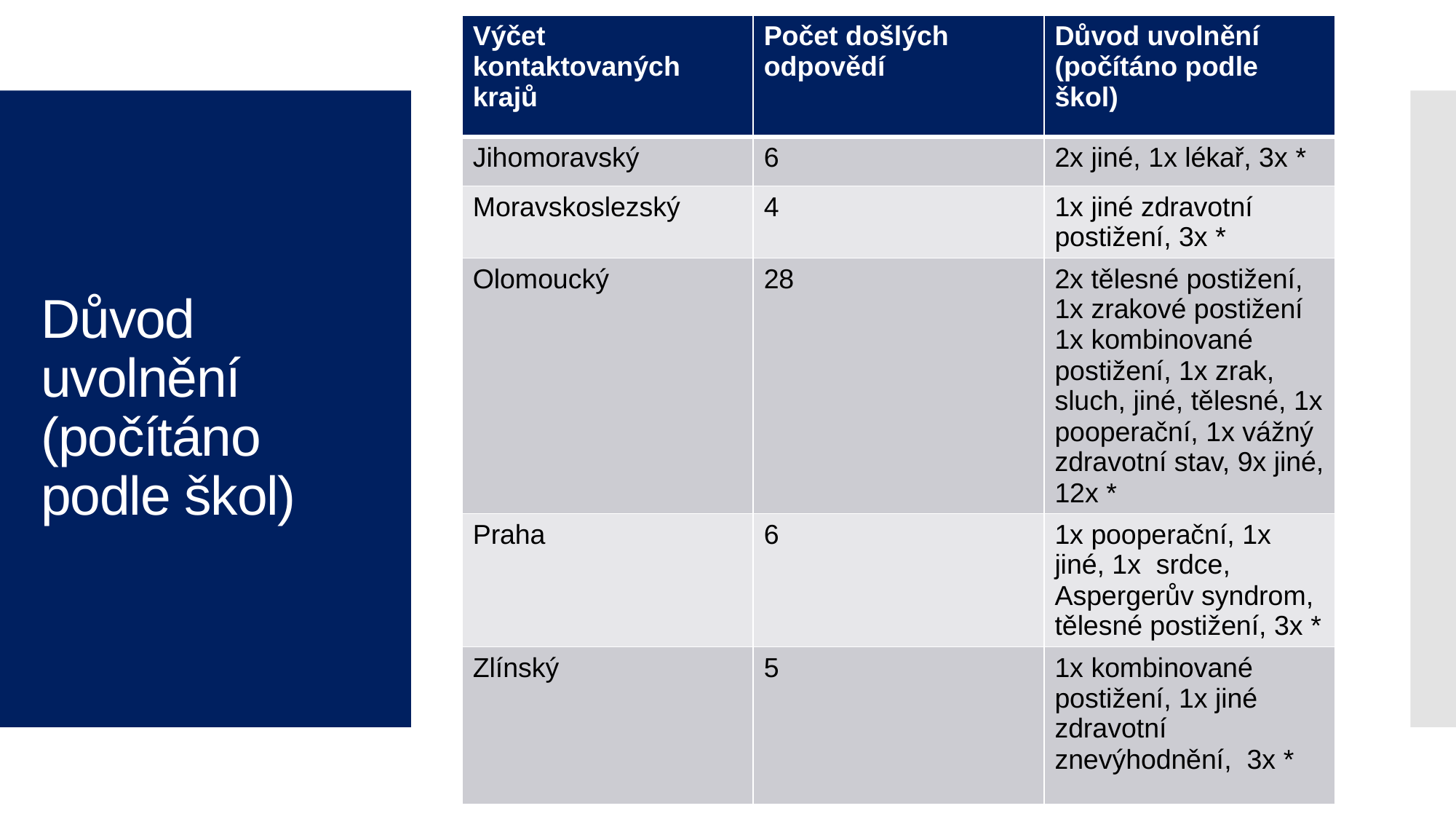

| Výčet kontaktovaných krajů | Počet došlých odpovědí | Důvod uvolnění (počítáno podle škol) |
| --- | --- | --- |
| Jihomoravský | 6 | 2x jiné, 1x lékař, 3x \* |
| Moravskoslezský | 4 | 1x jiné zdravotní postižení, 3x \* |
| Olomoucký | 28 | 2x tělesné postižení, 1x zrakové postižení 1x kombinované postižení, 1x zrak, sluch, jiné, tělesné, 1x pooperační, 1x vážný zdravotní stav, 9x jiné, 12x \* |
| Praha | 6 | 1x pooperační, 1x jiné, 1x srdce, Aspergerův syndrom, tělesné postižení, 3x \* |
| Zlínský | 5 | 1x kombinované postižení, 1x jiné zdravotní znevýhodnění, 3x \* |

* Údaje nejsou k dispozici
# Důvod uvolnění (počítáno podle škol)